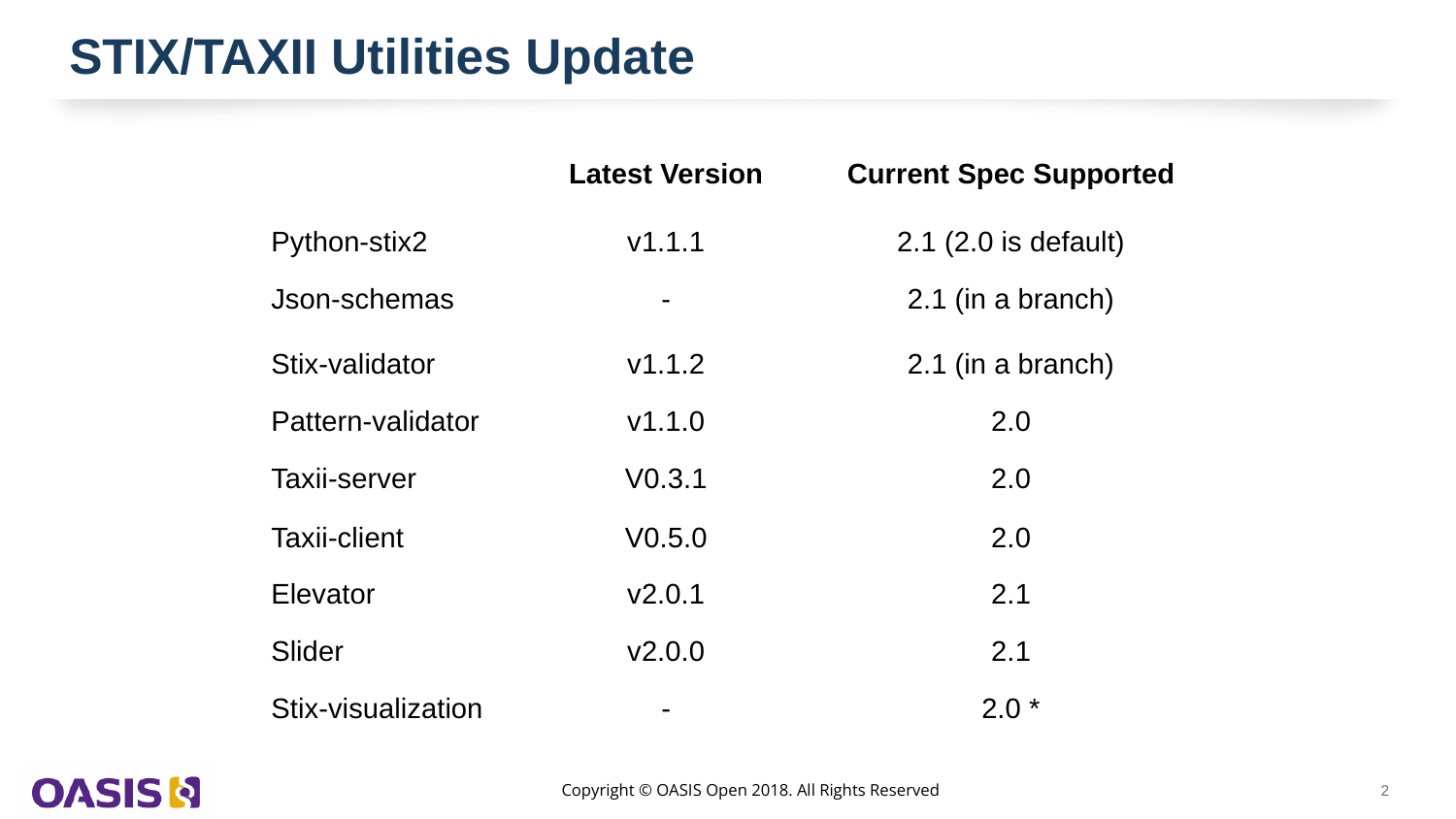

# STIX/TAXII Utilities Update

|  | Latest Version | Current Spec Supported |
| --- | --- | --- |
| Python-stix2 | v1.1.1 | 2.1 (2.0 is default) |
| Json-schemas | - | 2.1 (in a branch) |
| Stix-validator | v1.1.2 | 2.1 (in a branch) |
| Pattern-validator | v1.1.0 | 2.0 |
| Taxii-server | V0.3.1 | 2.0 |
| Taxii-client | V0.5.0 | 2.0 |
| Elevator | v2.0.1 | 2.1 |
| Slider | v2.0.0 | 2.1 |
| Stix-visualization | - | 2.0 \* |